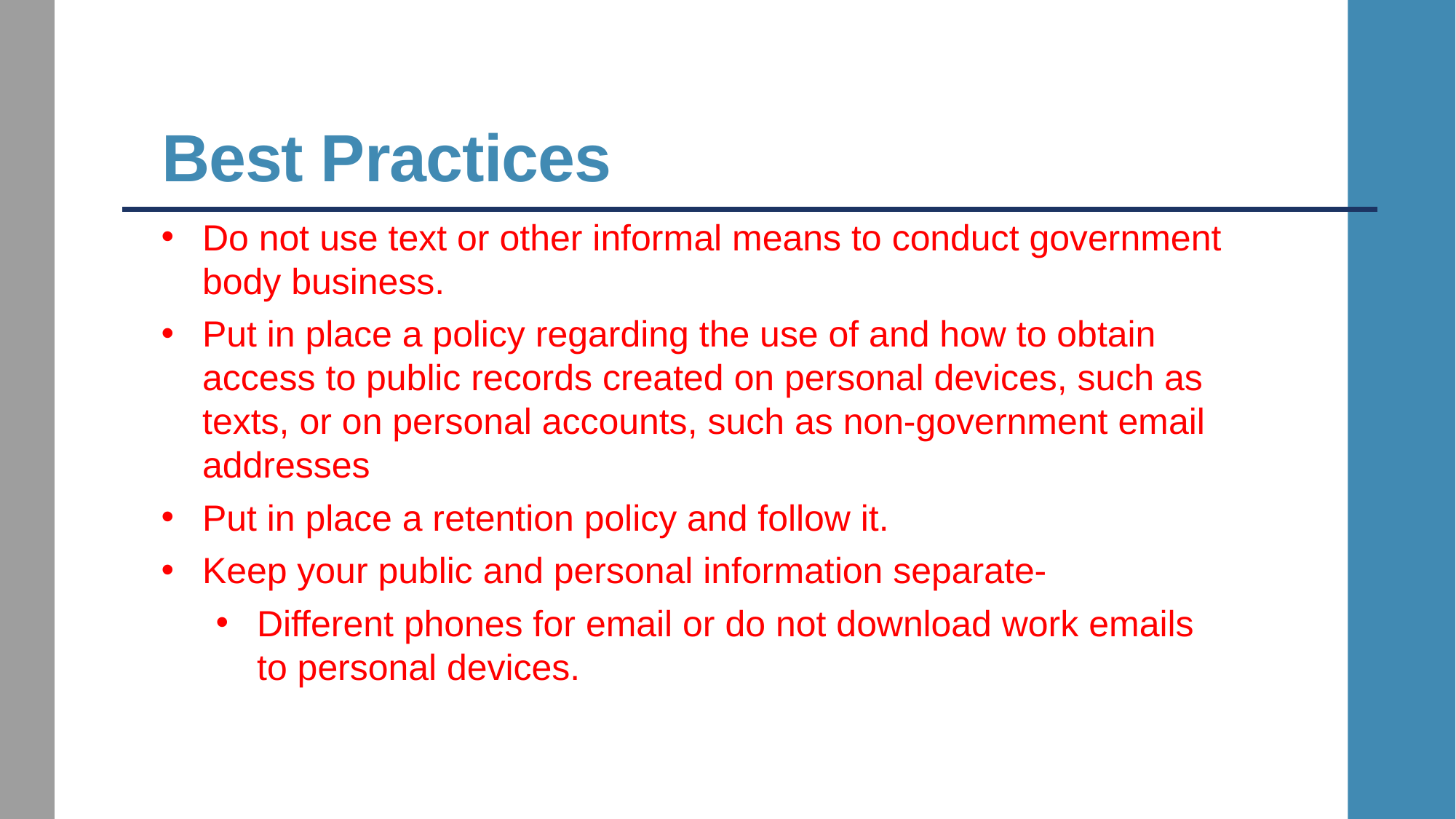

# Best Practices
Do not use text or other informal means to conduct government body business.
Put in place a policy regarding the use of and how to obtain access to public records created on personal devices, such as texts, or on personal accounts, such as non-government email addresses
Put in place a retention policy and follow it.
Keep your public and personal information separate-
Different phones for email or do not download work emails to personal devices.